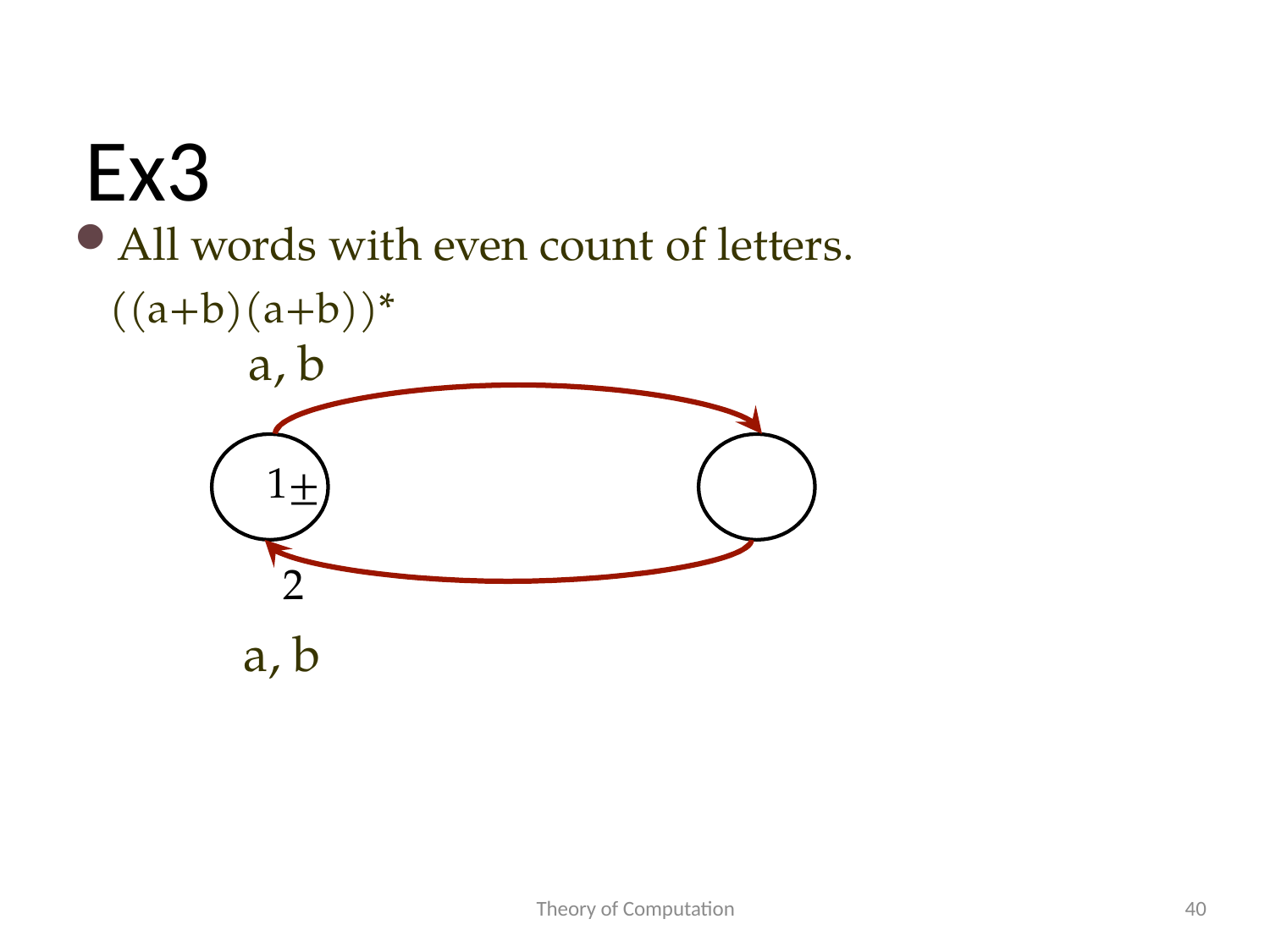

# Ex3
All words with even count of letters.
((a+b)(a+b))*
a, b

1±	2
a, b

Theory of Computation
40